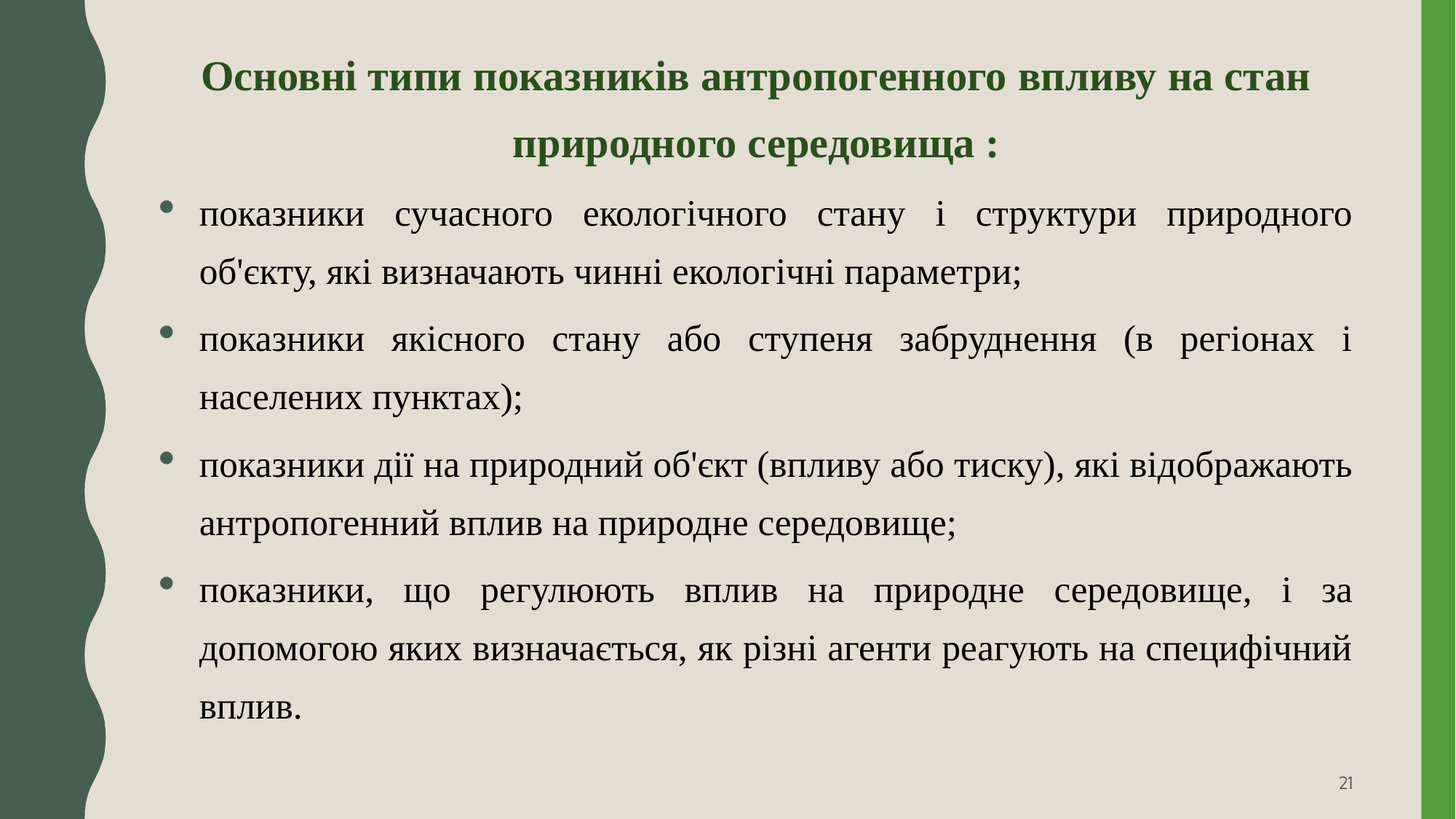

Основні типи показників антропогенного впливу на стан природного середовища :
показники сучасного екологічного стану і структури природного об'єкту, які визначають чинні екологічні параметри;
показники якісного стану або ступеня забруднення (в регіонах і населених пунктах);
показники дії на природний об'єкт (впливу або тиску), які відображають антропогенний вплив на природне середовище;
показники, що регулюють вплив на природне середовище, і за допомогою яких визначається, як різні агенти реагують на специфічний вплив.

21